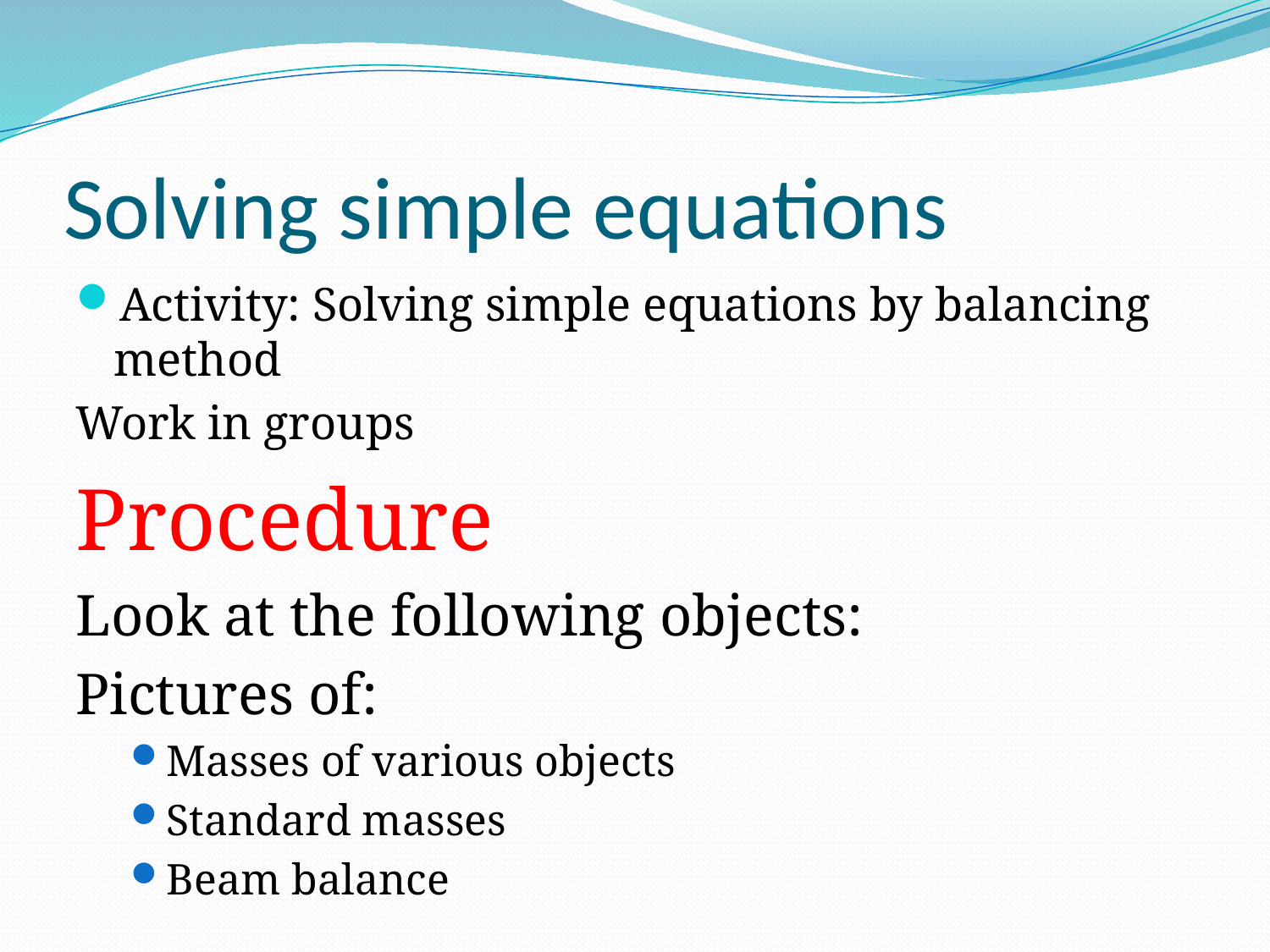

# Solving simple equations
Activity: Solving simple equations by balancing method
Work in groups
Procedure
Look at the following objects:
Pictures of:
Masses of various objects
Standard masses
Beam balance